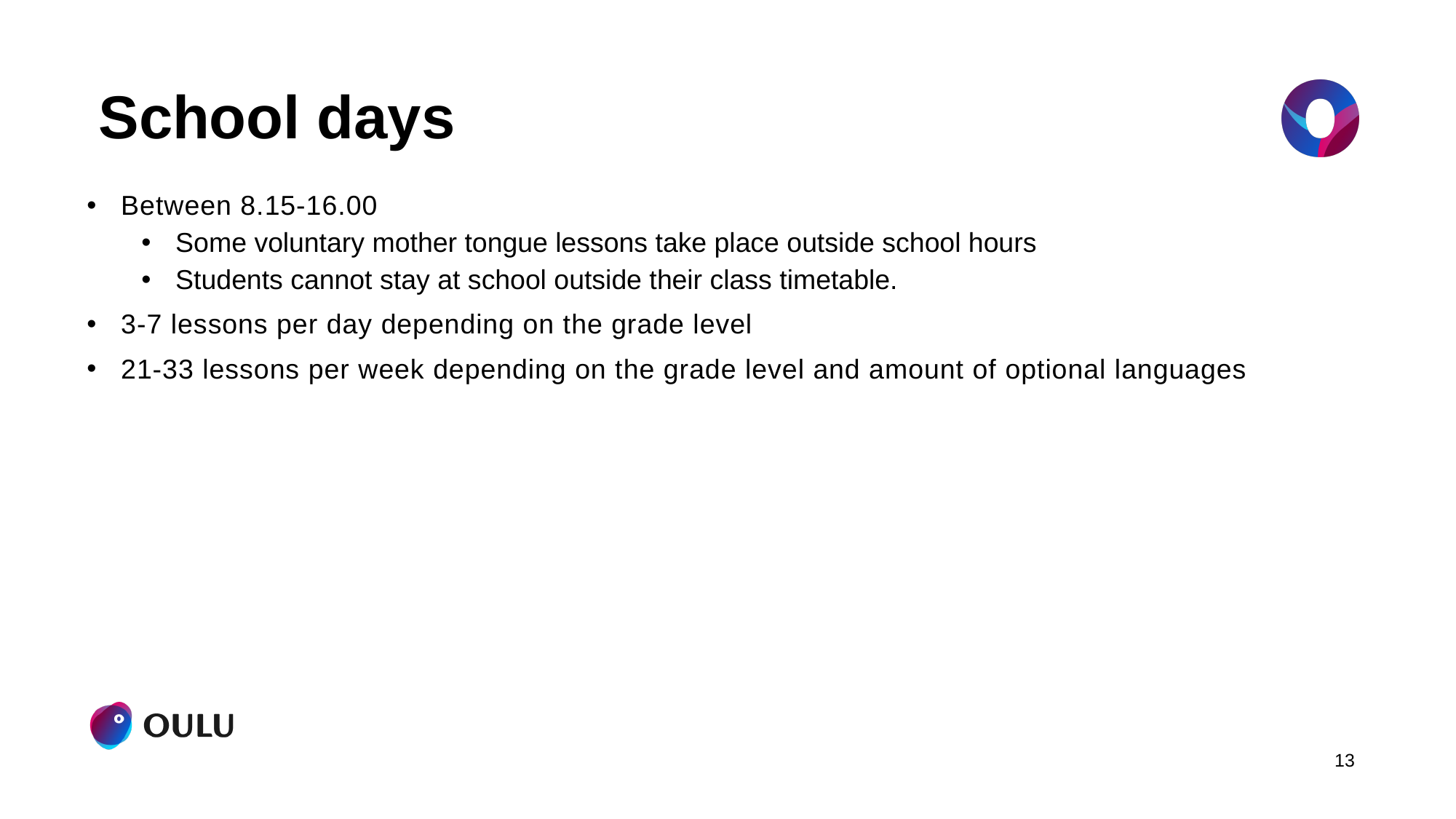

# School days
Between 8.15-16.00
Some voluntary mother tongue lessons take place outside school hours
Students cannot stay at school outside their class timetable.
3-7 lessons per day depending on the grade level
21-33 lessons per week depending on the grade level and amount of optional languages

13